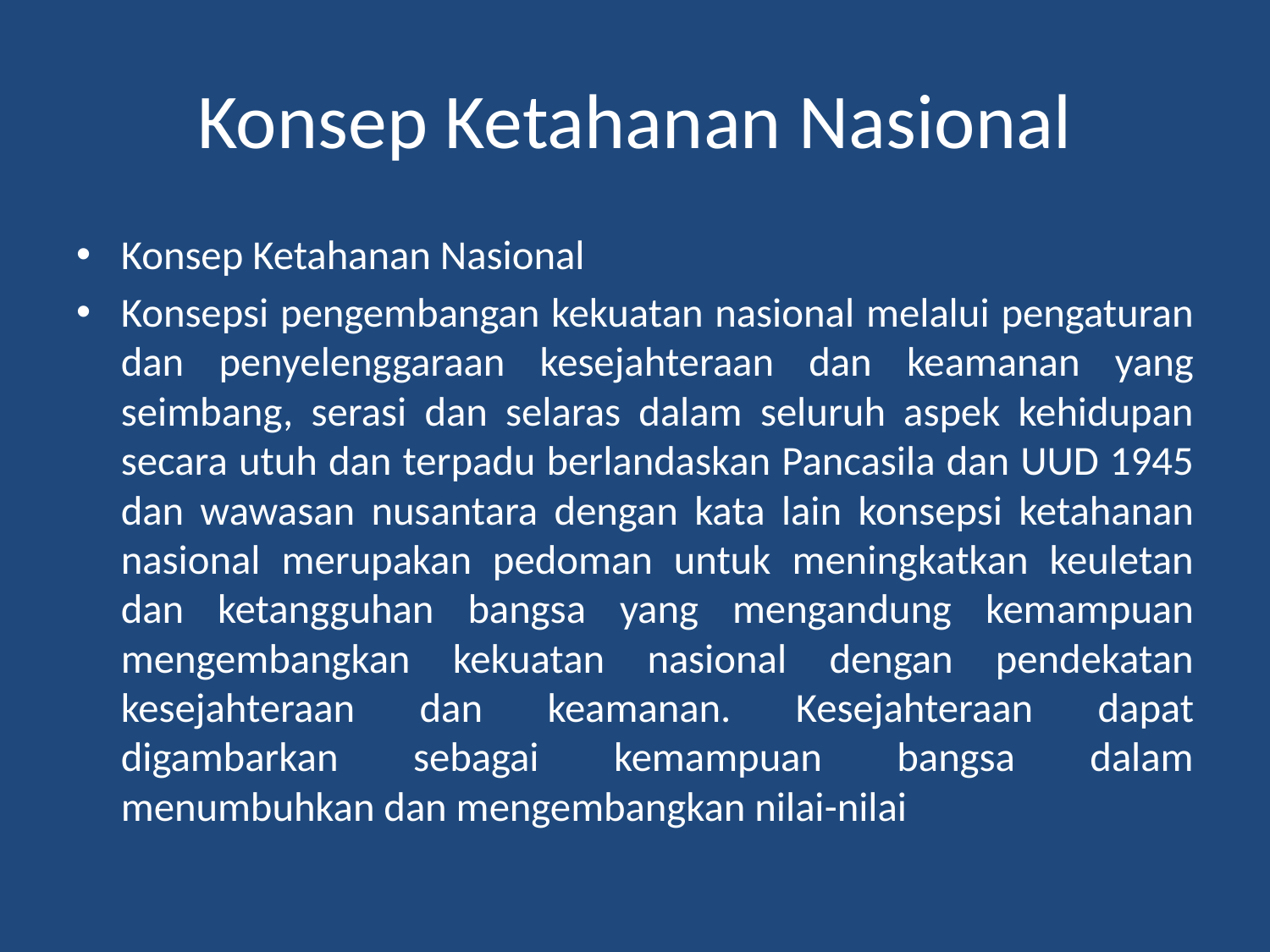

# Konsep Ketahanan Nasional
Konsep Ketahanan Nasional
Konsepsi pengembangan kekuatan nasional melalui pengaturan dan penyelenggaraan kesejahteraan dan keamanan yang seimbang, serasi dan selaras dalam seluruh aspek kehidupan secara utuh dan terpadu berlandaskan Pancasila dan UUD 1945 dan wawasan nusantara dengan kata lain konsepsi ketahanan nasional merupakan pedoman untuk meningkatkan keuletan dan ketangguhan bangsa yang mengandung kemampuan mengembangkan kekuatan nasional dengan pendekatan kesejahteraan dan keamanan. Kesejahteraan dapat digambarkan sebagai kemampuan bangsa dalam menumbuhkan dan mengembangkan nilai-nilai